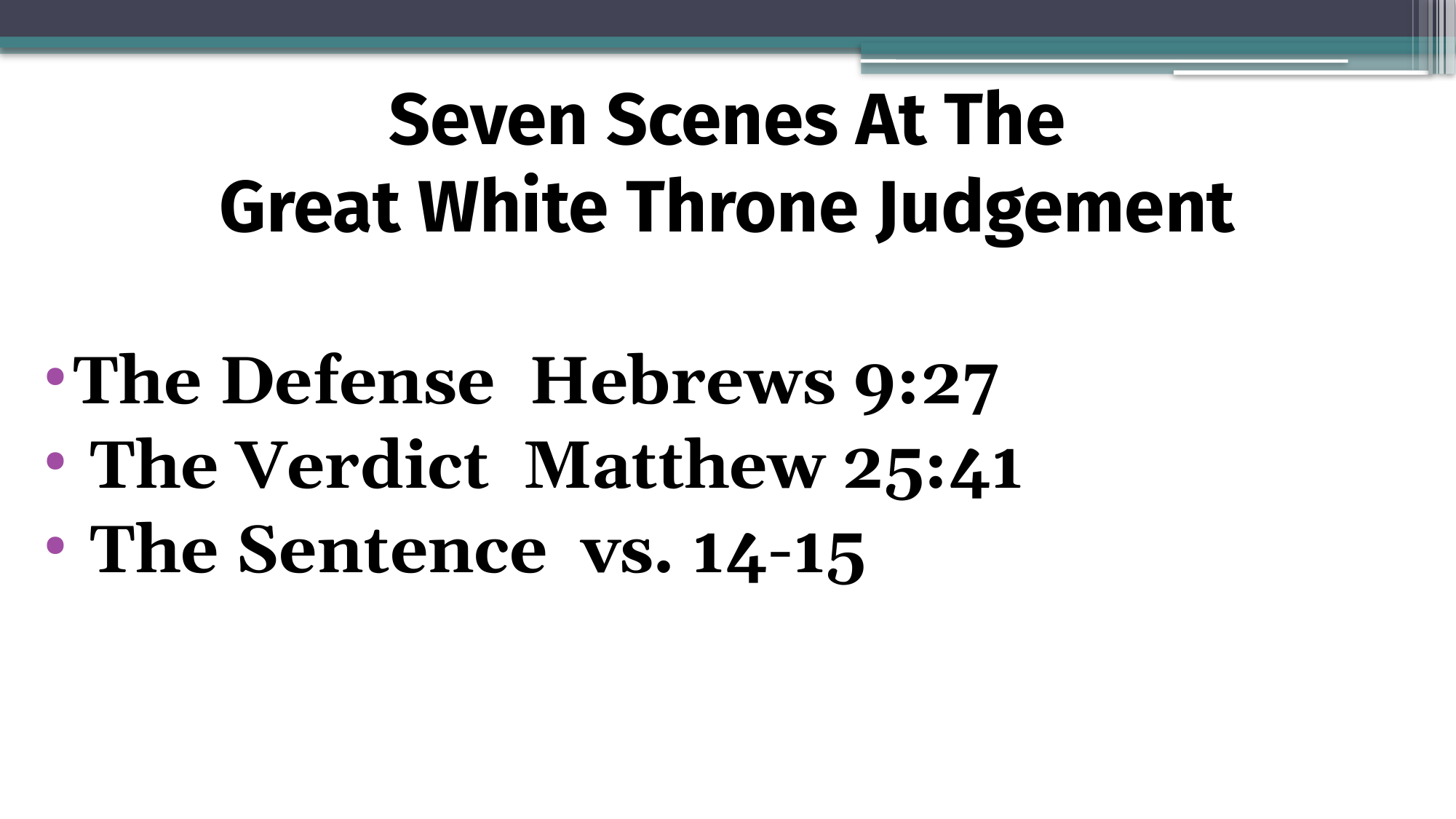

# Seven Scenes At The Great White Throne Judgement

The Defense  Hebrews 9:27
 The Verdict  Matthew 25:41
 The Sentence  vs. 14-15